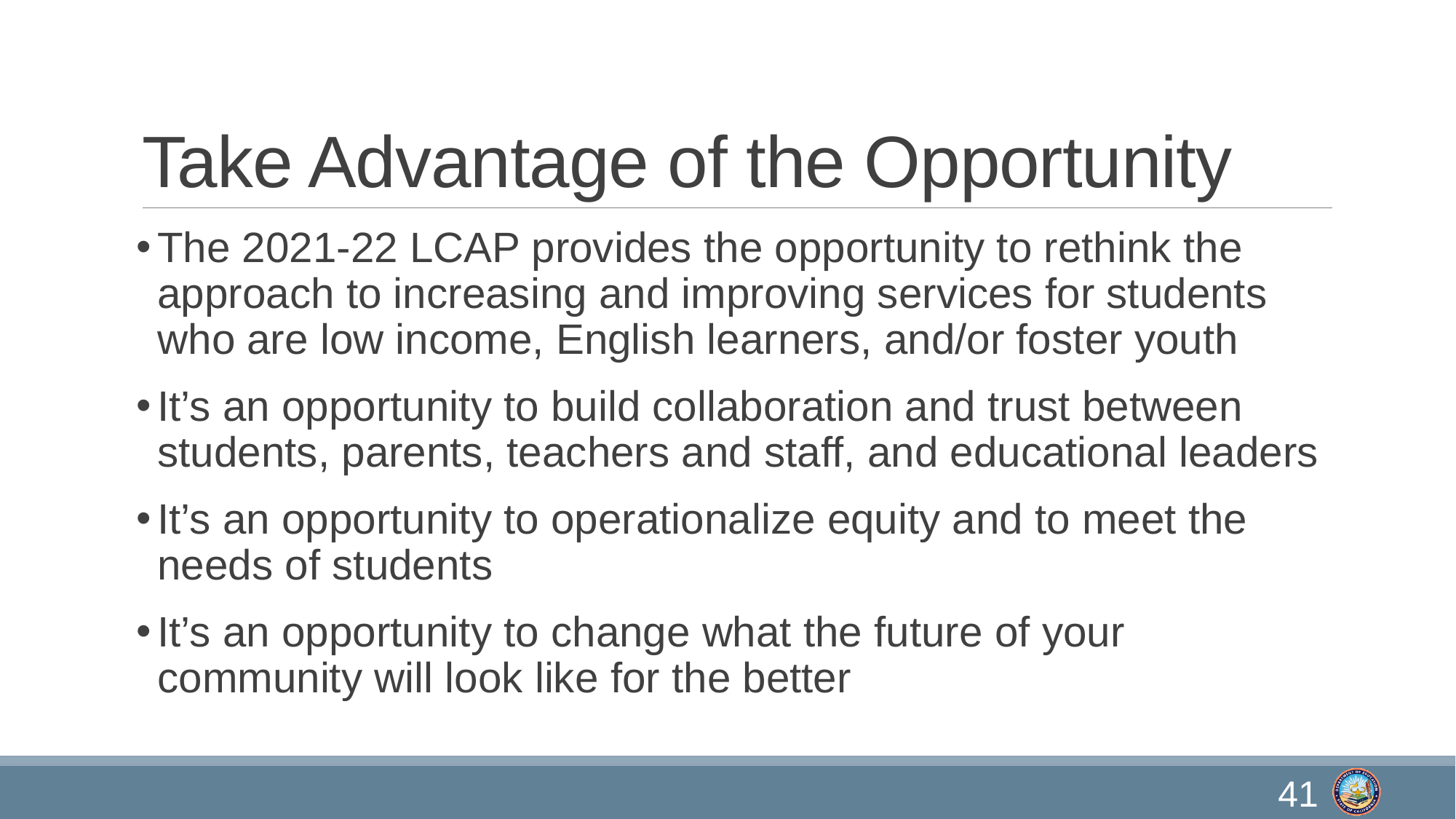

# Take Advantage of the Opportunity
The 2021-22 LCAP provides the opportunity to rethink the approach to increasing and improving services for students who are low income, English learners, and/or foster youth
It’s an opportunity to build collaboration and trust between students, parents, teachers and staff, and educational leaders
It’s an opportunity to operationalize equity and to meet the needs of students
It’s an opportunity to change what the future of your community will look like for the better

41